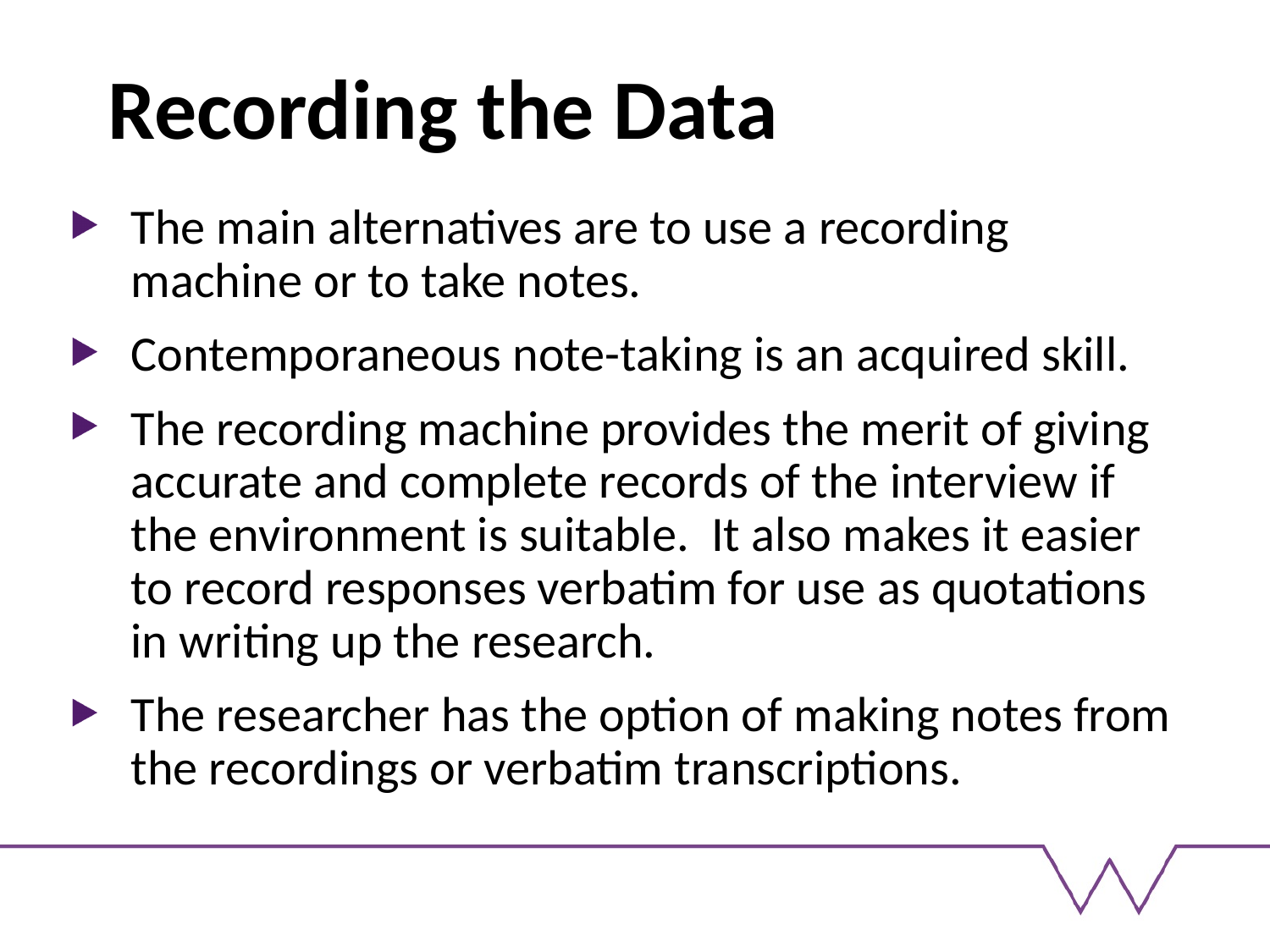

# Recording the Data

The main alternatives are to use a recording machine or to take notes.
Contemporaneous note-taking is an acquired skill.
The recording machine provides the merit of giving accurate and complete records of the interview if the environment is suitable.  It also makes it easier to record responses verbatim for use as quotations in writing up the research.
The researcher has the option of making notes from the recordings or verbatim transcriptions.